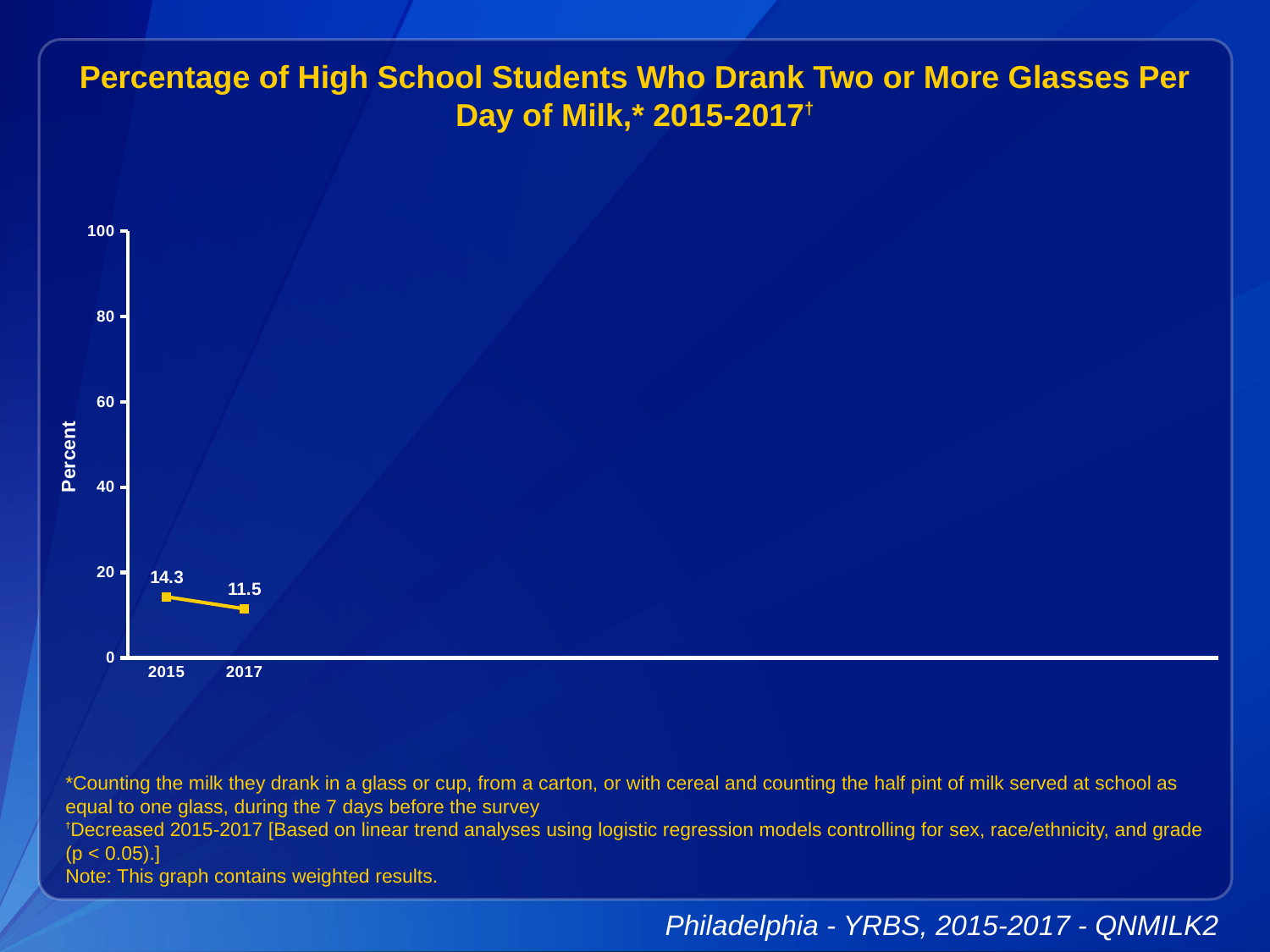

Percentage of High School Students Who Drank Two or More Glasses Per Day of Milk,* 2015-2017†

### Chart

| Category | Series 1 |
|---|---|
| 2015 | 14.3 |
| 2017 | 11.5 |
|  | None |
|  | None |
|  | None |
|  | None |
|  | None |
|  | None |
|  | None |
|  | None |
|  | None |
|  | None |
|  | None |
|  | None |
*Counting the milk they drank in a glass or cup, from a carton, or with cereal and counting the half pint of milk served at school as equal to one glass, during the 7 days before the survey
†Decreased 2015-2017 [Based on linear trend analyses using logistic regression models controlling for sex, race/ethnicity, and grade (p < 0.05).]
Note: This graph contains weighted results.
Philadelphia - YRBS, 2015-2017 - QNMILK2